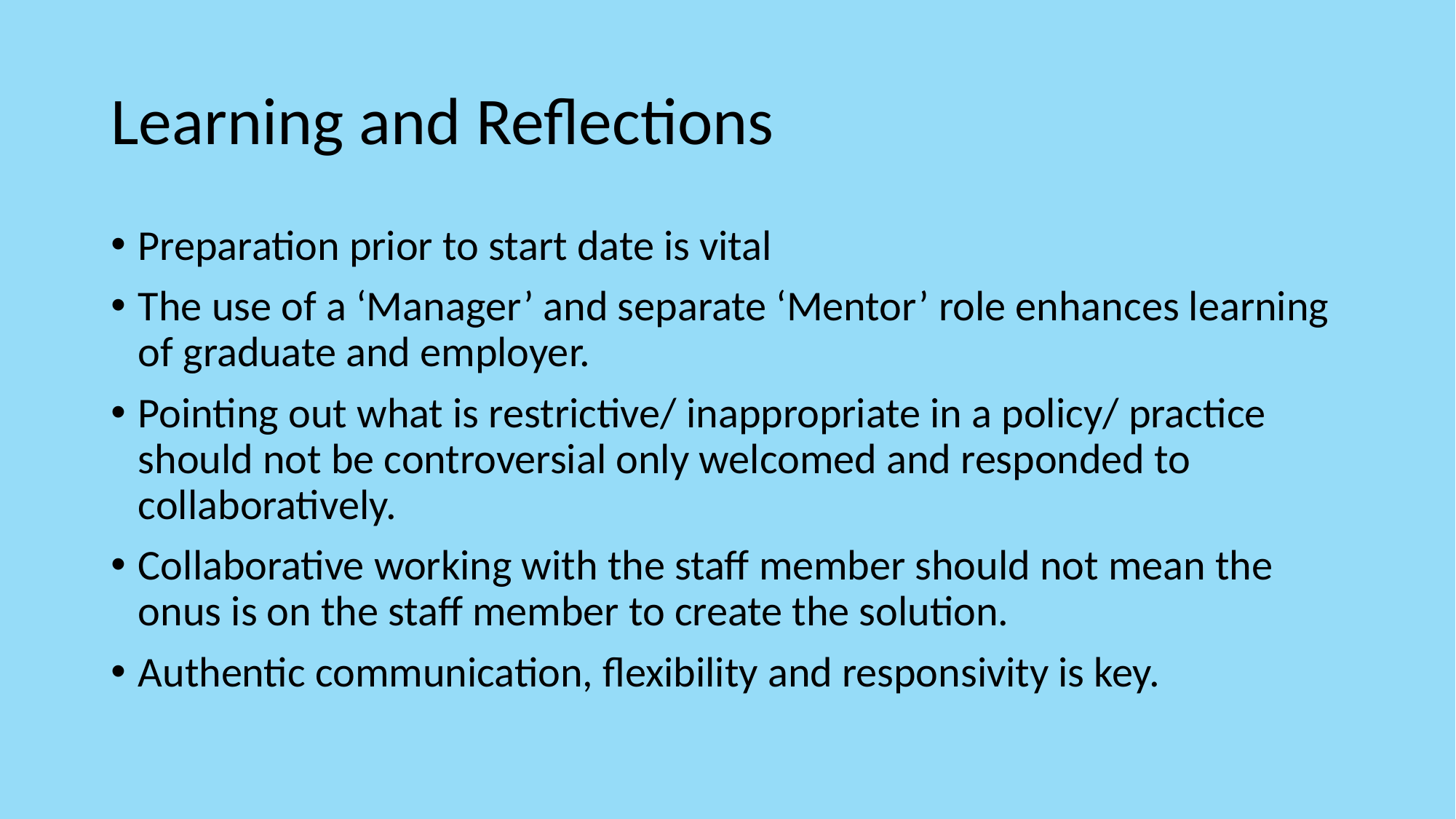

# Learning and Reflections
Preparation prior to start date is vital
The use of a ‘Manager’ and separate ‘Mentor’ role enhances learning of graduate and employer.
Pointing out what is restrictive/ inappropriate in a policy/ practice should not be controversial only welcomed and responded to collaboratively.
Collaborative working with the staff member should not mean the onus is on the staff member to create the solution.
Authentic communication, flexibility and responsivity is key.